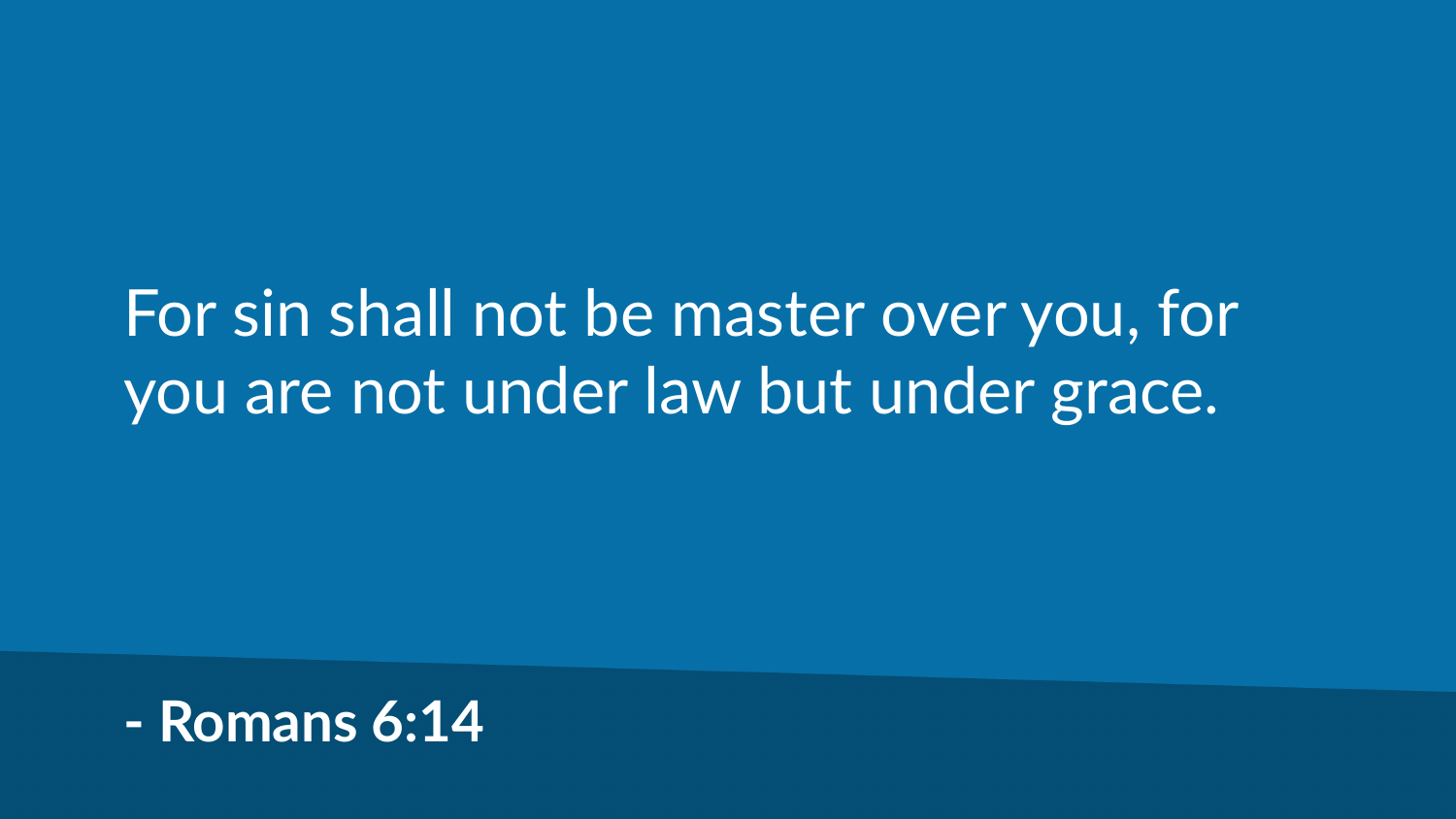

For sin shall not be master over you, for you are not under law but under grace.
- Romans 6:14